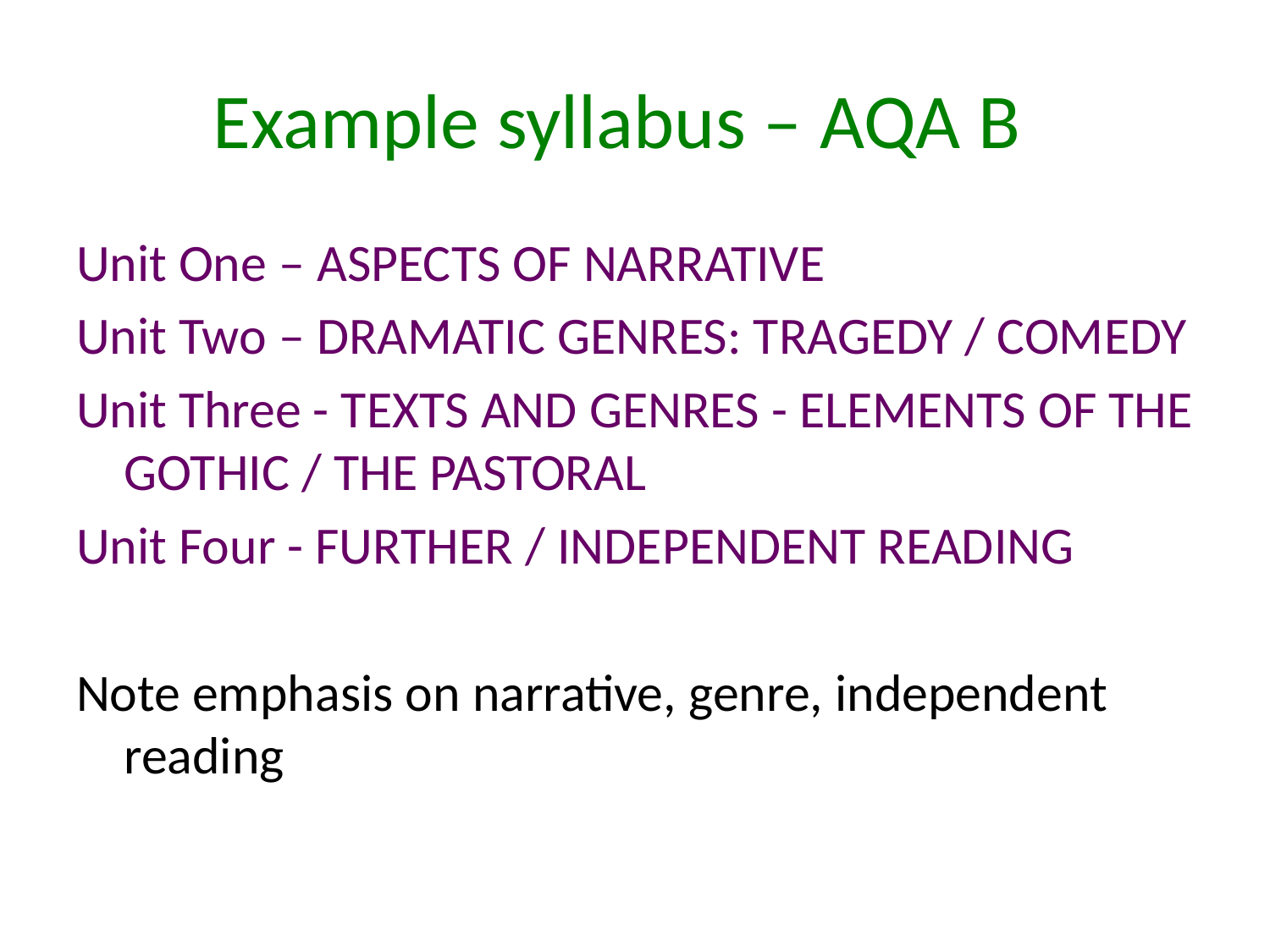

# Example syllabus – AQA B
Unit One – ASPECTS OF NARRATIVE
Unit Two – DRAMATIC GENRES: TRAGEDY / COMEDY
Unit Three - TEXTS AND GENRES - ELEMENTS OF THE GOTHIC / THE PASTORAL
Unit Four - FURTHER / INDEPENDENT READING

Note emphasis on narrative, genre, independent reading